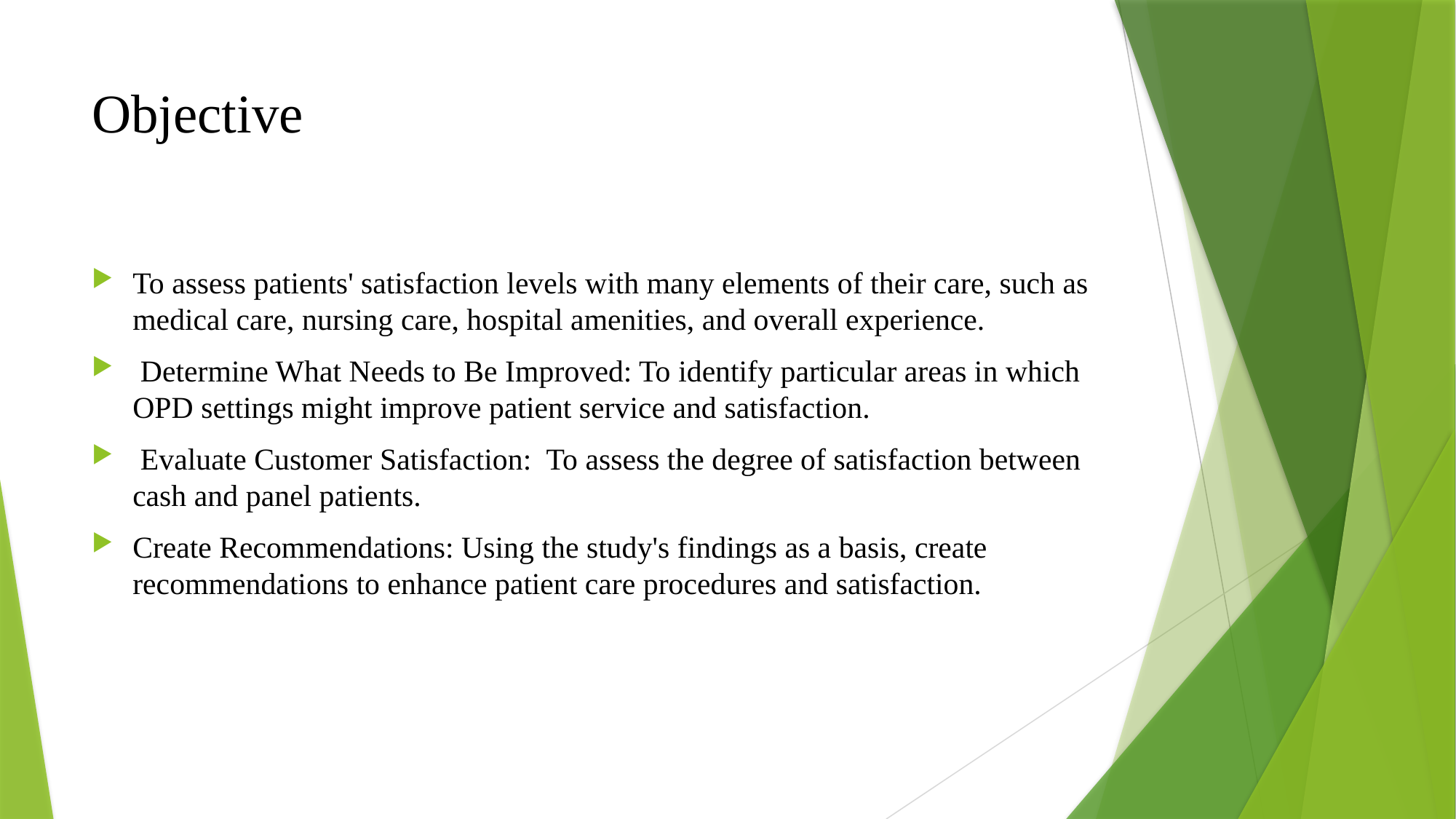

# Objective
To assess patients' satisfaction levels with many elements of their care, such as medical care, nursing care, hospital amenities, and overall experience.
 Determine What Needs to Be Improved: To identify particular areas in which OPD settings might improve patient service and satisfaction.
 Evaluate Customer Satisfaction:  To assess the degree of satisfaction between cash and panel patients.
Create Recommendations: Using the study's findings as a basis, create recommendations to enhance patient care procedures and satisfaction.